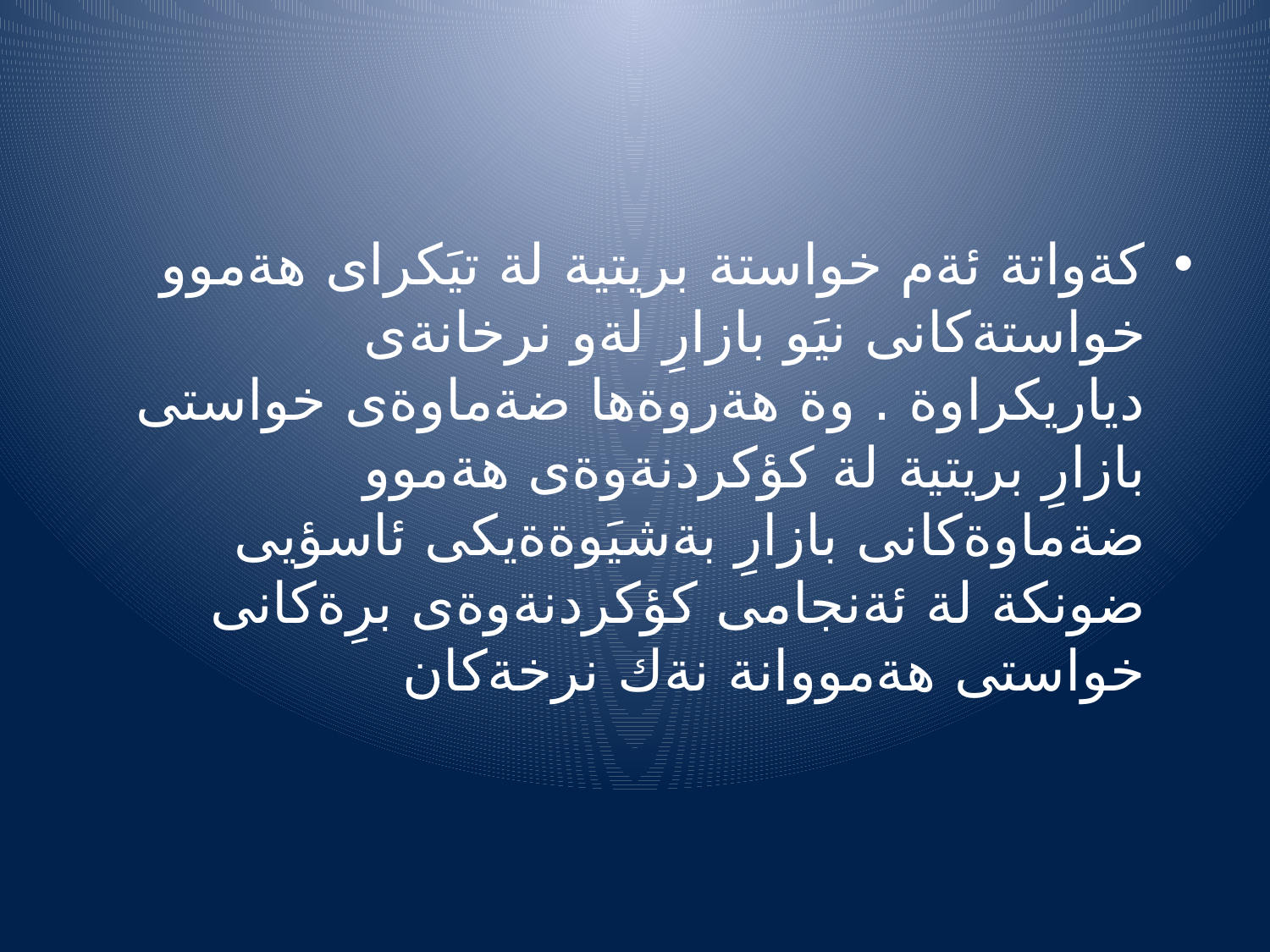

كةواتة ئةم خواستة بريتية لة تيَكراى هةموو خواستةكانى نيَو بازارِ لةو نرخانةى دياريكراوة . وة هةروةها ضةماوةى خواستى بازارِ بريتية لة كؤكردنةوةى هةموو ضةماوةكانى بازارِ بةشيَوةةيكى ئاسؤيى ضونكة لة ئةنجامى كؤكردنةوةى برِةكانى خواستى هةمووانة نةك نرخةكان